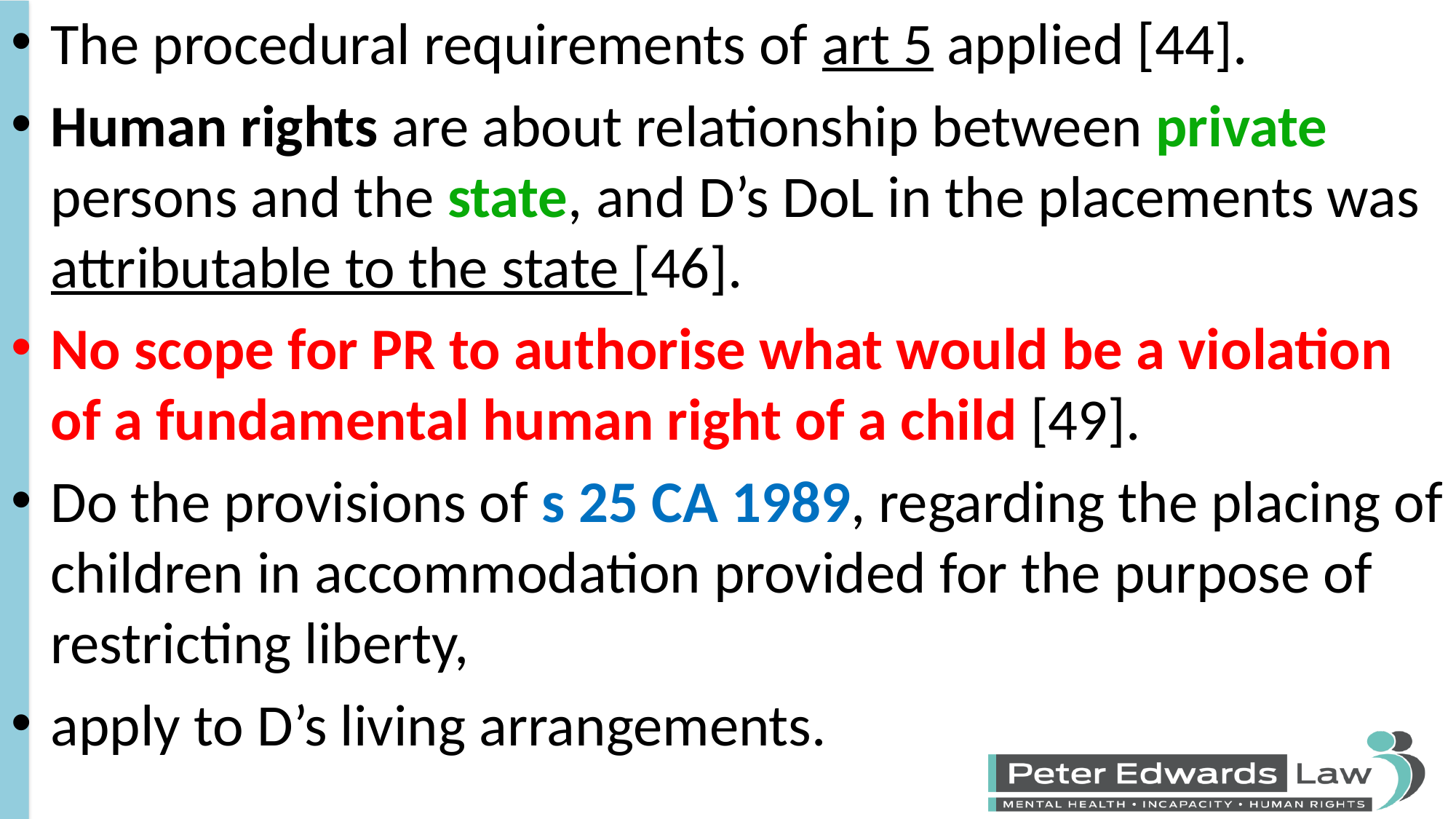

The procedural requirements of art 5 applied [44].
Human rights are about relationship between private persons and the state, and D’s DoL in the placements was attributable to the state [46].
No scope for PR to authorise what would be a violation of a fundamental human right of a child [49].
Do the provisions of s 25 CA 1989, regarding the placing of children in accommodation provided for the purpose of restricting liberty,
apply to D’s living arrangements.